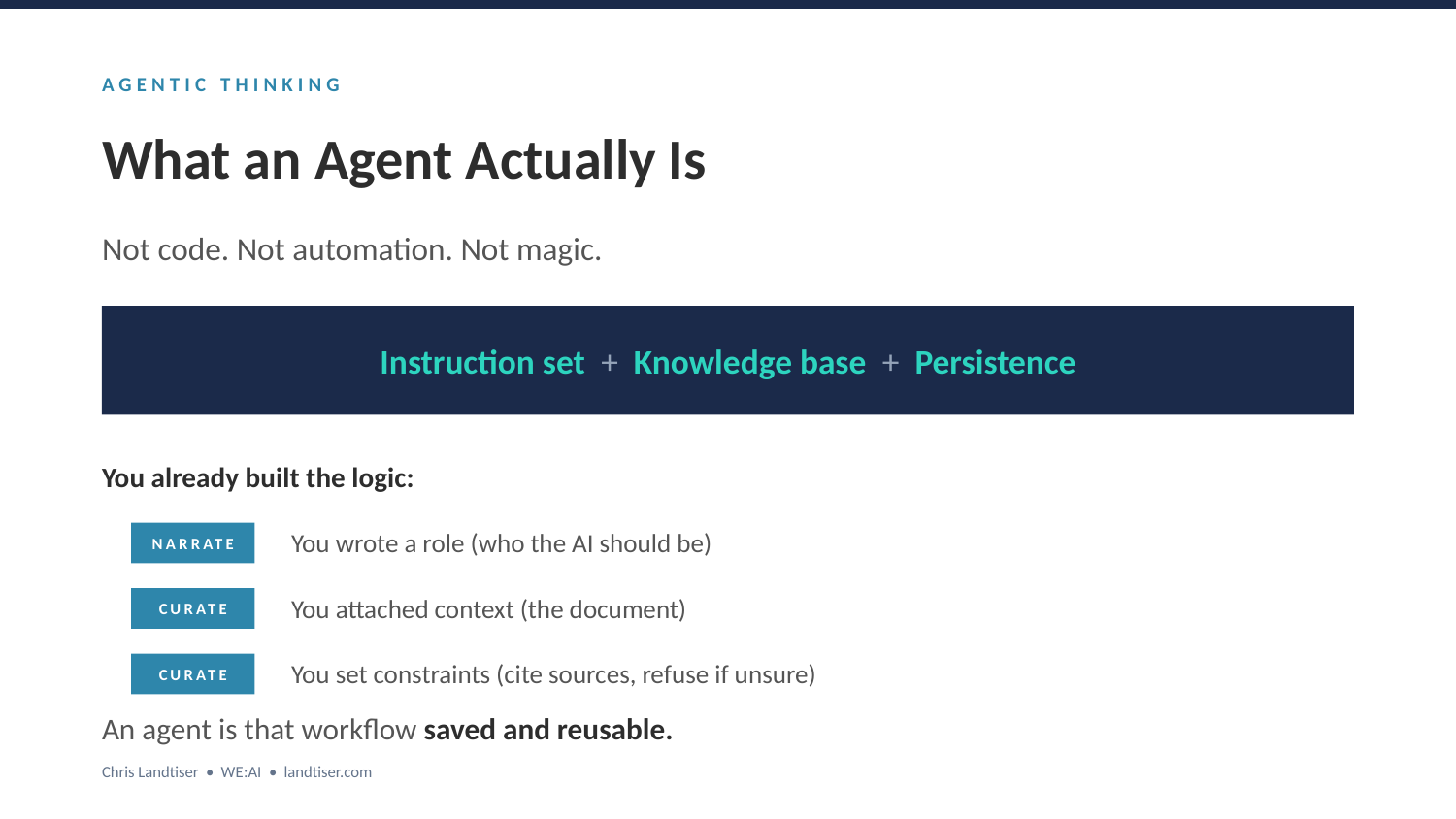

AGENTIC THINKING
What an Agent Actually Is
Not code. Not automation. Not magic.

Instruction set  +  Knowledge base  +  Persistence
You already built the logic:
You wrote a role (who the AI should be)

NARRATE
You attached context (the document)

CURATE
You set constraints (cite sources, refuse if unsure)

CURATE
An agent is that workflow saved and reusable.
Chris Landtiser  •  WE:AI  •  landtiser.com